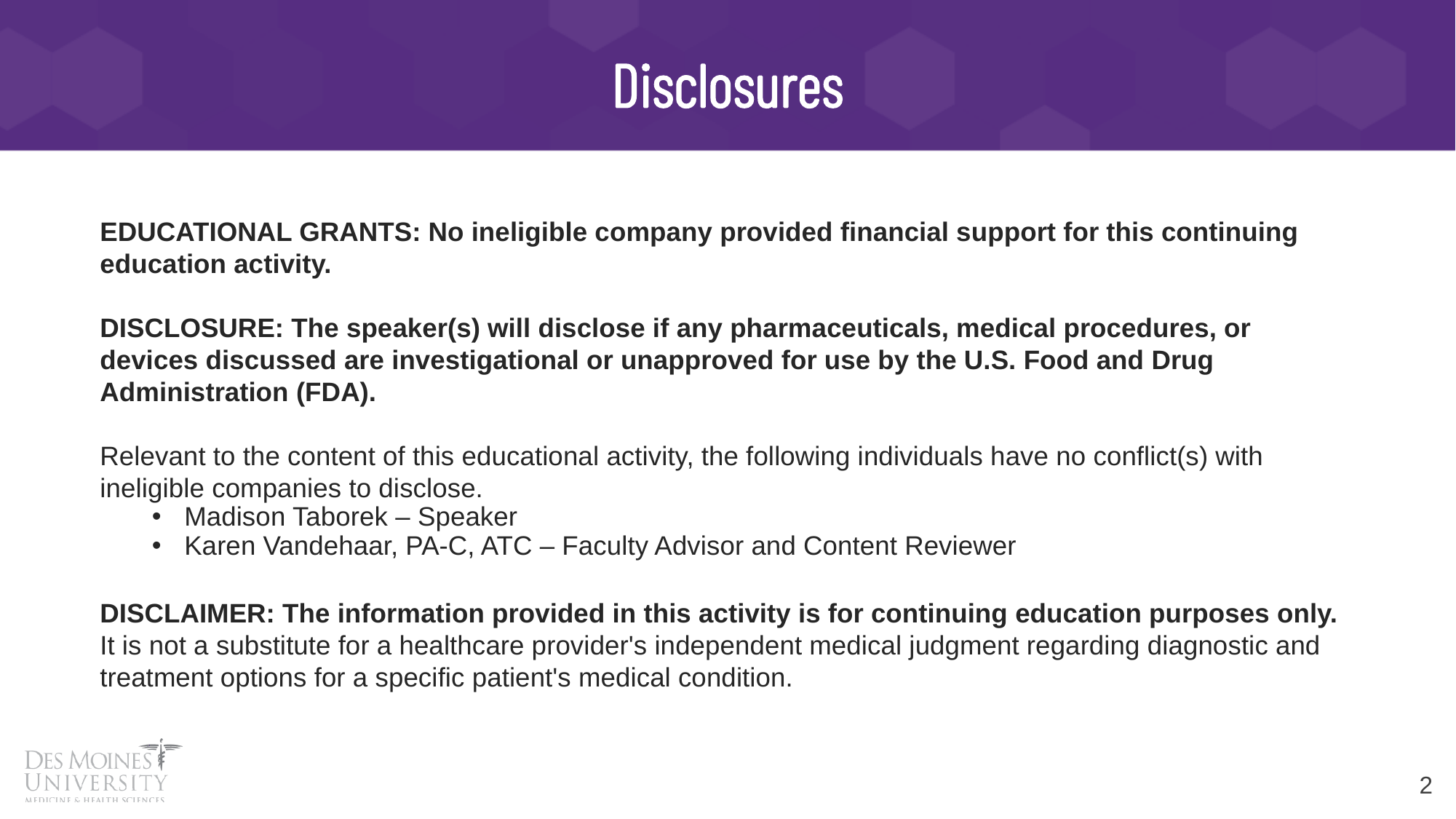

# Disclosures
EDUCATIONAL GRANTS: No ineligible company provided financial support for this continuing education activity.

DISCLOSURE: The speaker(s) will disclose if any pharmaceuticals, medical procedures, or devices discussed are investigational or unapproved for use by the U.S. Food and Drug Administration (FDA).

Relevant to the content of this educational activity, the following individuals have no conflict(s) with ineligible companies to disclose.
Madison Taborek – Speaker
Karen Vandehaar, PA-C, ATC – Faculty Advisor and Content Reviewer

DISCLAIMER: The information provided in this activity is for continuing education purposes only.
It is not a substitute for a healthcare provider's independent medical judgment regarding diagnostic and treatment options for a specific patient's medical condition.